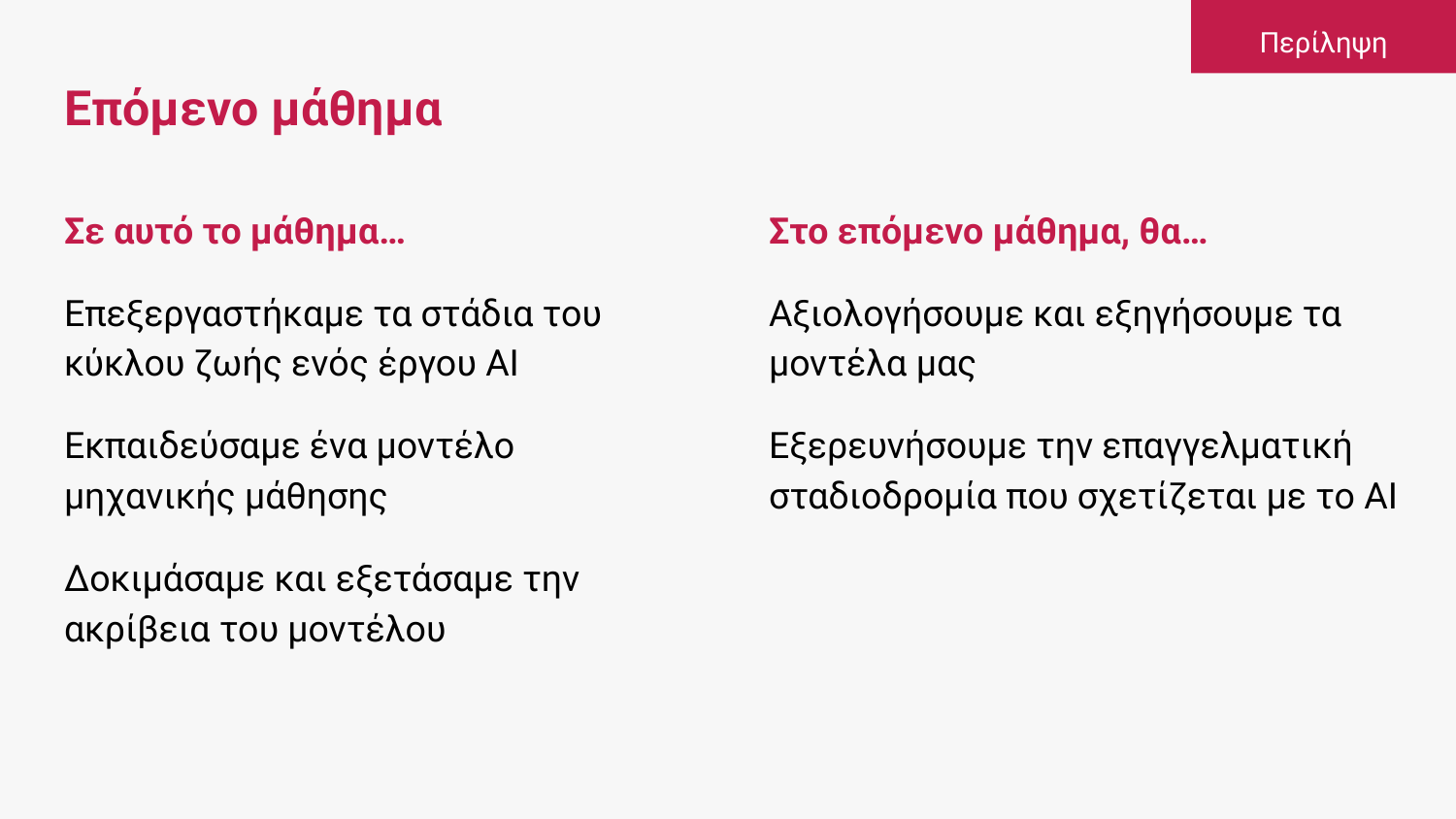

Περίληψη
# Επόμενο μάθημα
Στο επόμενο μάθημα, θα…
Αξιολογήσουμε και εξηγήσουμε τα μοντέλα μας
Εξερευνήσουμε την επαγγελματική σταδιοδρομία που σχετίζεται με το AI
Σε αυτό το μάθημα…
Επεξεργαστήκαμε τα στάδια του κύκλου ζωής ενός έργου AI
Εκπαιδεύσαμε ένα μοντέλο μηχανικής μάθησης
Δοκιμάσαμε και εξετάσαμε την ακρίβεια του μοντέλου